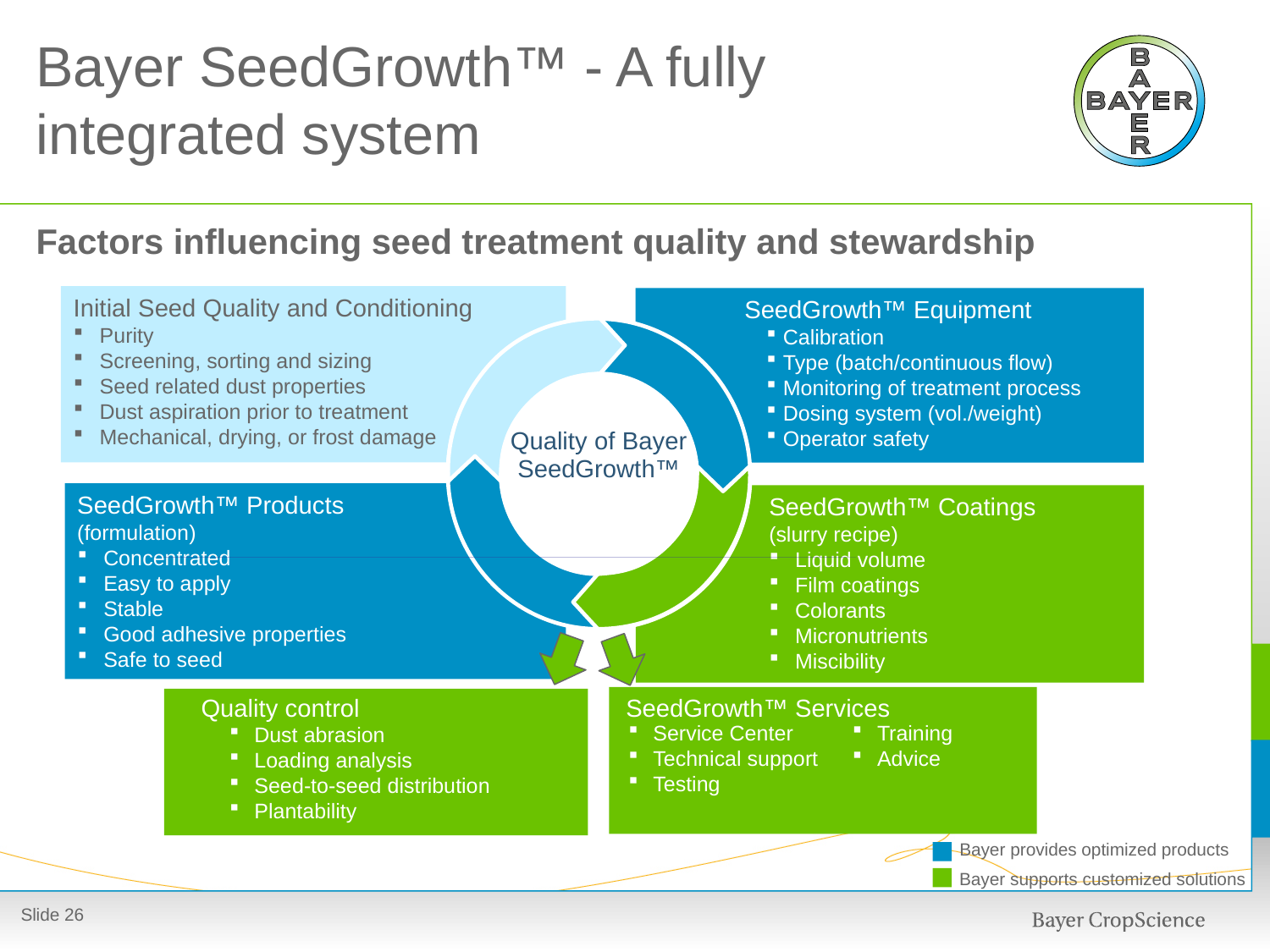

# Bayer SeedGrowth™ - A fully integrated system
Factors influencing seed treatment quality and stewardship
Initial Seed Quality and Conditioning
Purity
Screening, sorting and sizing
Seed related dust properties
Dust aspiration prior to treatment
Mechanical, drying, or frost damage

SeedGrowth™ Equipment
Calibration
Type (batch/continuous flow)
Monitoring of treatment process
Dosing system (vol./weight)
Operator safety

Quality of Bayer
SeedGrowth™

SeedGrowth™ Products
(formulation)
Concentrated
Easy to apply
Stable
Good adhesive properties
Safe to seed
SeedGrowth™ Coatings
(slurry recipe)
Liquid volume
Film coatings
Colorants
Micronutrients
Miscibility

SeedGrowth™ Services
Service Center
Technical support
Testing

Quality control
Dust abrasion
Loading analysis
Seed-to-seed distribution
Plantability

Training
Advice
Bayer provides optimized products

Bayer supports customized solutions

Slide 26